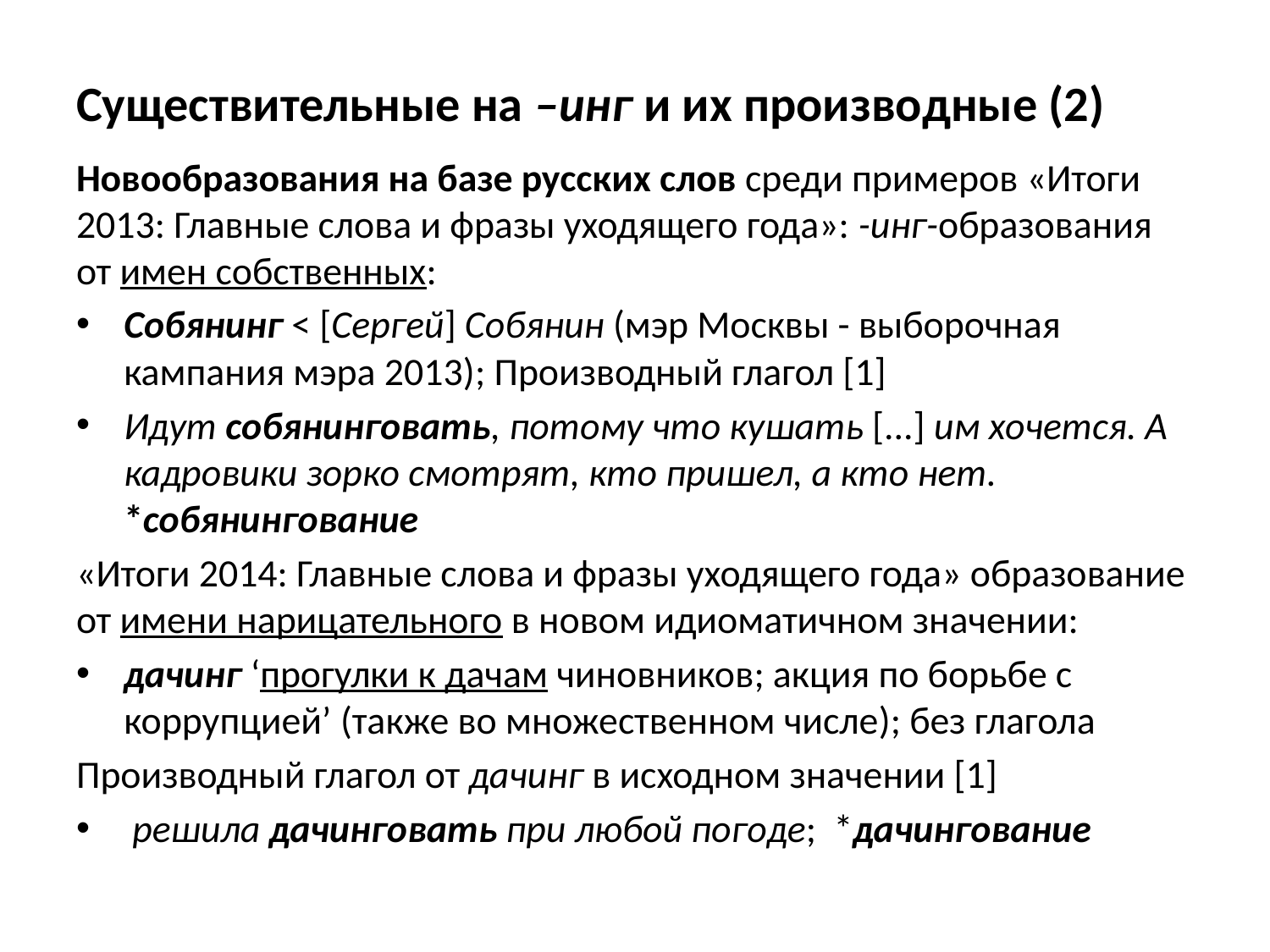

# Существительные на –инг и их производные (2)
Новообразования на базе русских слов среди примеров «Итоги 2013: Главные слова и фразы уходящего года»: -инг-образования от имен собственных:
Собянинг < [Сергей] Собянин (мэр Москвы - выборочная кампания мэра 2013); Производный глагол [1]
Идут собянинговать, потому что кушать [...] им хочется. А кадровики зорко смотрят, кто пришел, а кто нет.  *собянингование
«Итоги 2014: Главные слова и фразы уходящего года» образование от имени нарицательного в новом идиоматичном значении:
дачинг ‘прогулки к дачам чиновников; акция по борьбе с коррупцией’ (также во множественном числе); без глагола
Производный глагол от дачинг в исходном значении [1]
 решила дачинговать при любой погоде;  *дачингование